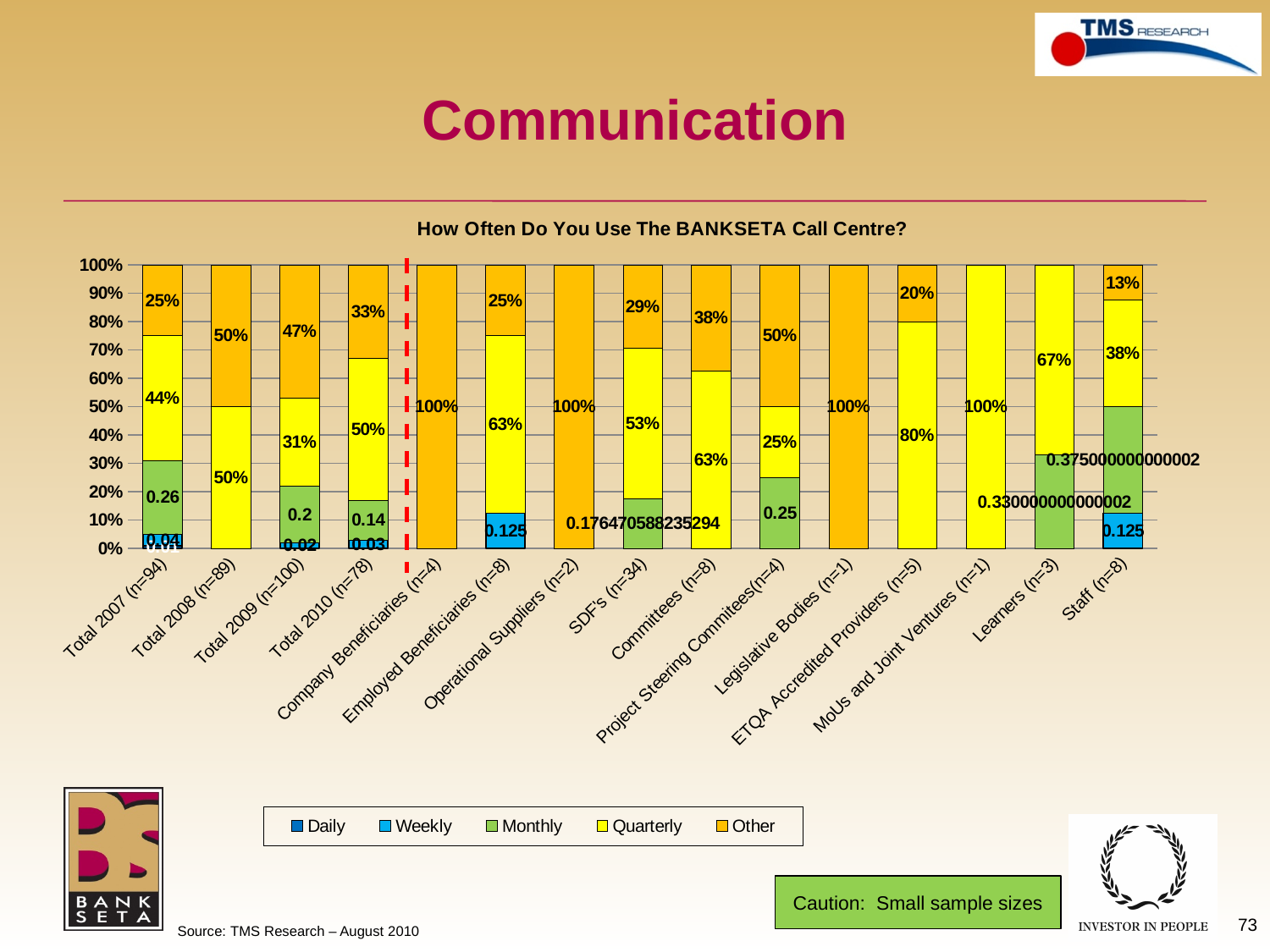

# Communication

### Chart: How Often Do You Use The BANKSETA Call Centre?

| Category | Daily | Weekly | Monthly | Quarterly | Other |
|---|---|---|---|---|---|
| Total 2007 (n=94) | 0.010000000000000005 | 0.04000000000000002 | 0.26 | 0.44 | 0.25 |
| Total 2008 (n=89) | None | None | None | 0.5 | 0.5 |
| Total 2009 (n=100) | None | 0.02000000000000001 | 0.2 | 0.3100000000000019 | 0.4700000000000001 |
| Total 2010 (n=78) | None | 0.030000000000000002 | 0.14 | 0.5 | 0.3300000000000024 |
| Company Beneficiaries (n=4) | None | None | None | None | 1.0 |
| Employed Beneficiaries (n=8) | None | 0.125 | None | 0.6250000000000039 | 0.25 |
| Operational Suppliers (n=2) | None | None | None | None | 1.0 |
| SDF's (n=34) | None | None | 0.1764705882352942 | 0.5294117647058824 | 0.2941176470588238 |
| Committees (n=8) | None | None | None | 0.6250000000000039 | 0.3750000000000019 |
| Project Steering Commitees(n=4) | None | None | 0.25 | 0.25 | 0.5 |
| Legislative Bodies (n=1) | None | None | None | None | 1.0 |
| ETQA Accredited Providers (n=5) | None | None | None | 0.8 | 0.2 |
| MoUs and Joint Ventures (n=1) | None | None | None | 1.0 | None |
| Learners (n=3) | None | None | 0.3300000000000024 | 0.6700000000000049 | None |
| Staff (n=8) | None | 0.125 | 0.3750000000000019 | 0.3750000000000019 | 0.125 |
Caution:  Small sample sizes
73
Source: TMS Research – August 2010